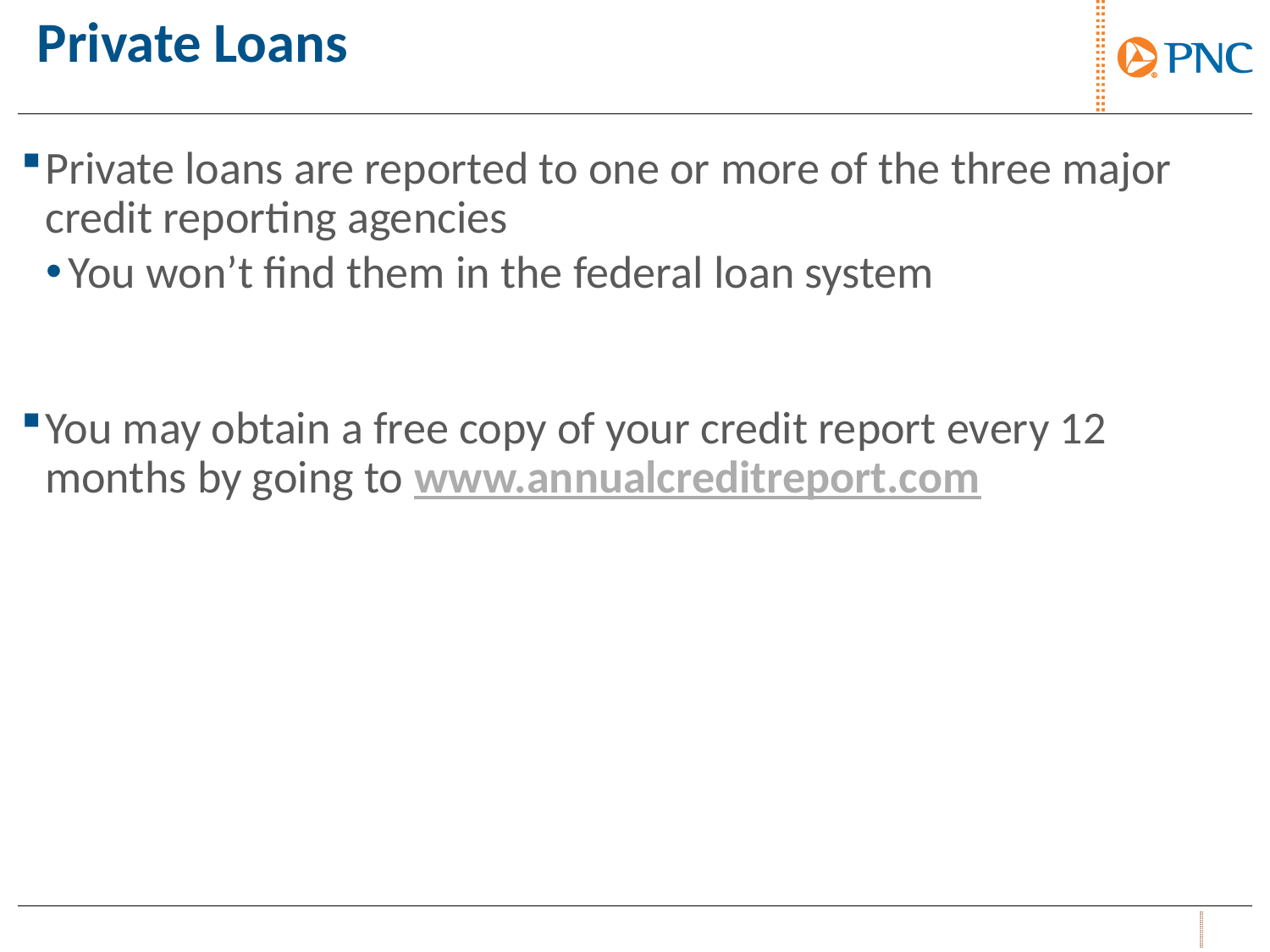

# Private Loans
Private loans are reported to one or more of the three major credit reporting agencies
You won’t find them in the federal loan system

You may obtain a free copy of your credit report every 12 months by going to www.annualcreditreport.com